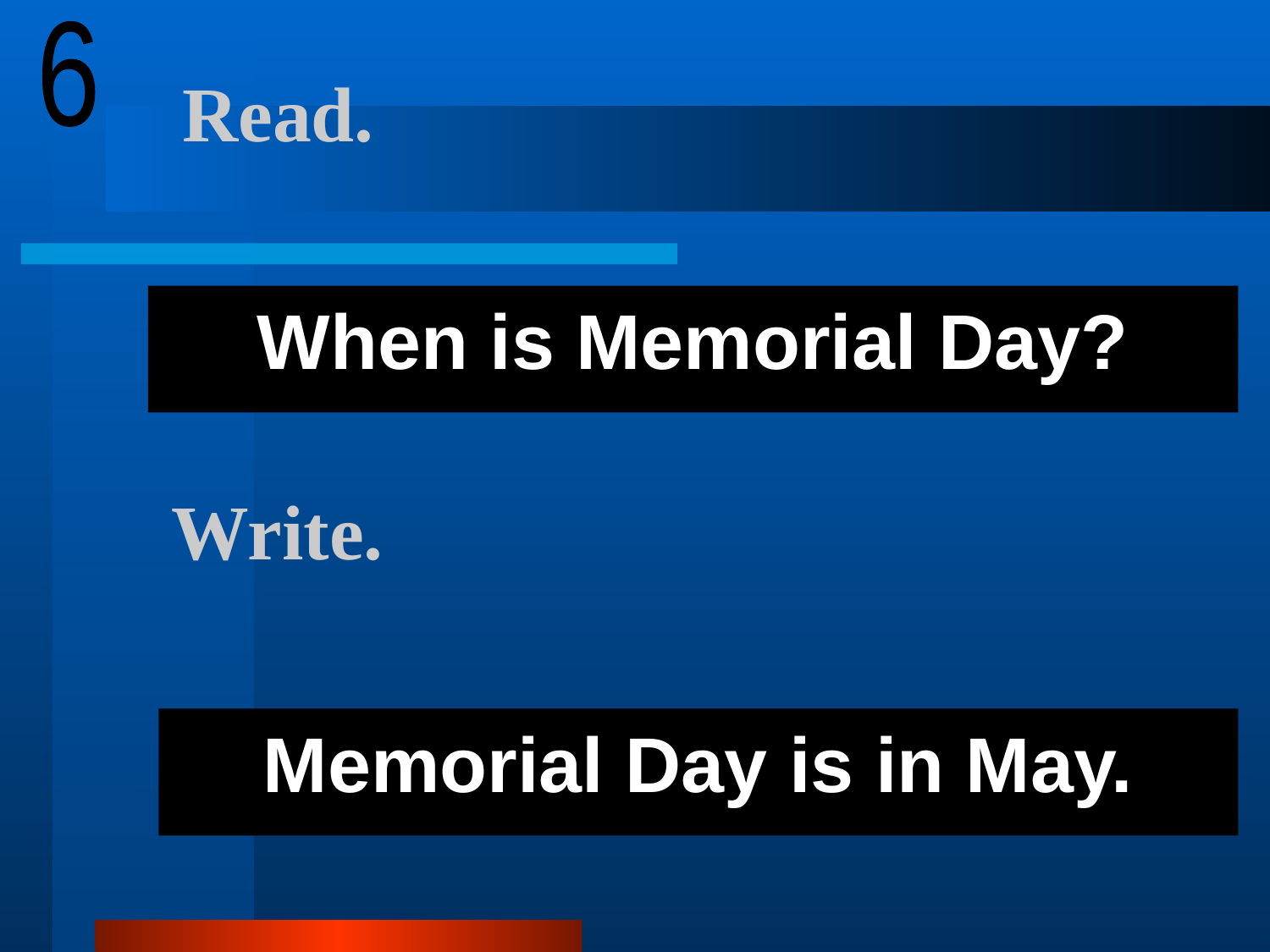

6
# Read.
When is Memorial Day?
Write.
Memorial Day is in May.